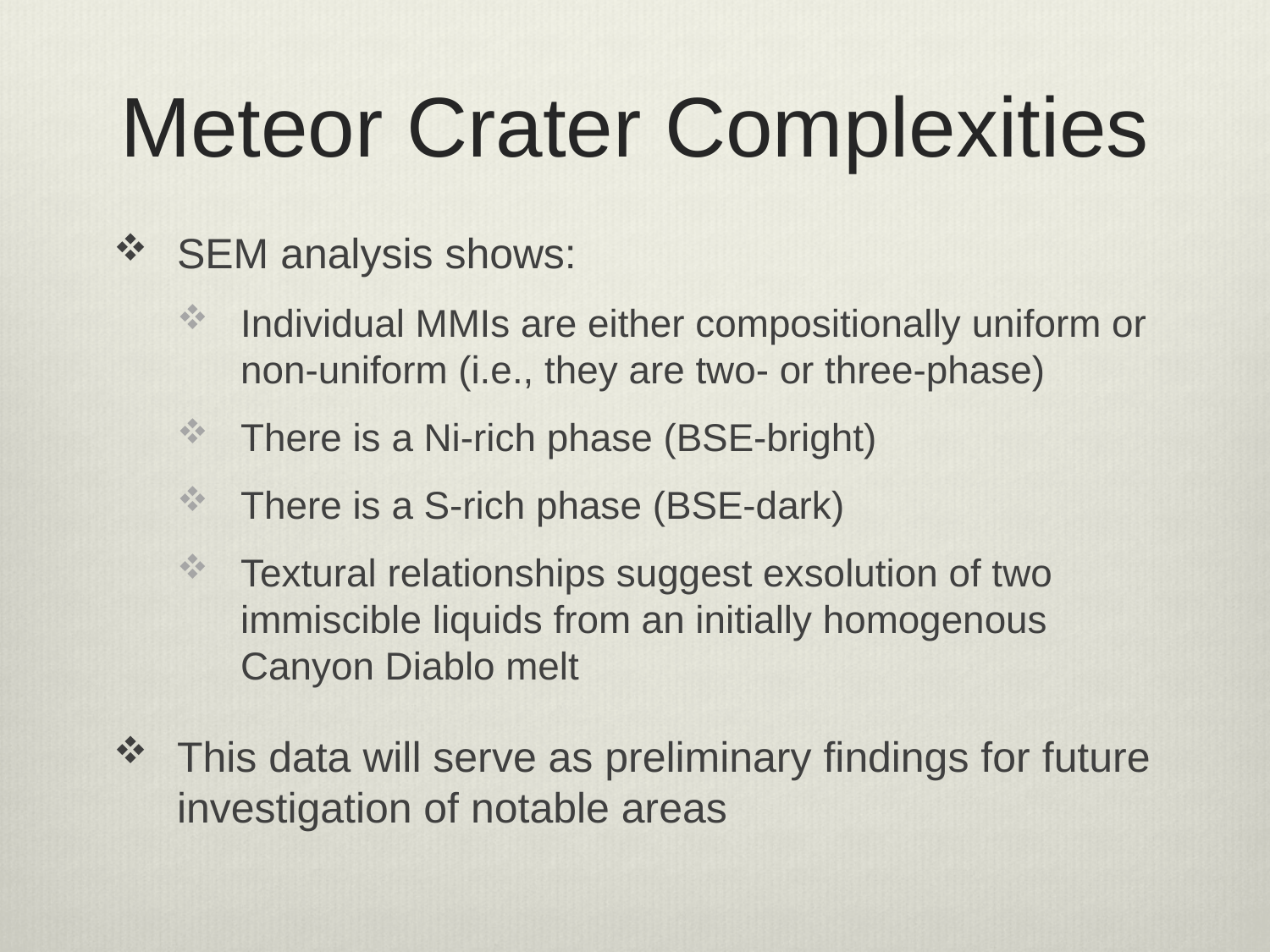

# Meteor Crater Complexities
SEM analysis shows:
Individual MMIs are either compositionally uniform or non-uniform (i.e., they are two- or three-phase)
There is a Ni-rich phase (BSE-bright)
There is a S-rich phase (BSE-dark)
Textural relationships suggest exsolution of two immiscible liquids from an initially homogenous Canyon Diablo melt
This data will serve as preliminary findings for future investigation of notable areas